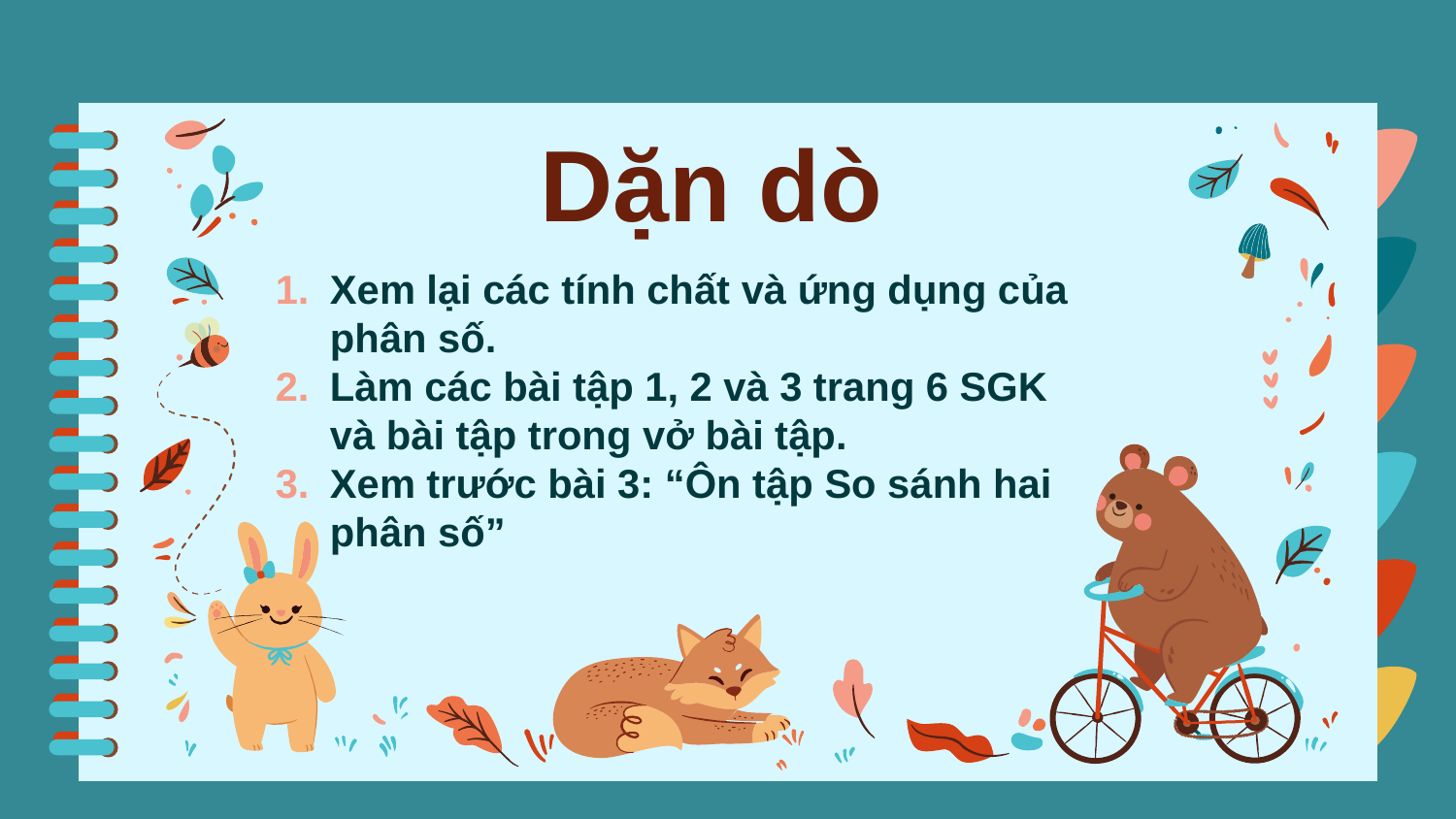

# Dặn dò
Xem lại các tính chất và ứng dụng của phân số.
Làm các bài tập 1, 2 và 3 trang 6 SGK và bài tập trong vở bài tập.
Xem trước bài 3: “Ôn tập So sánh hai phân số”